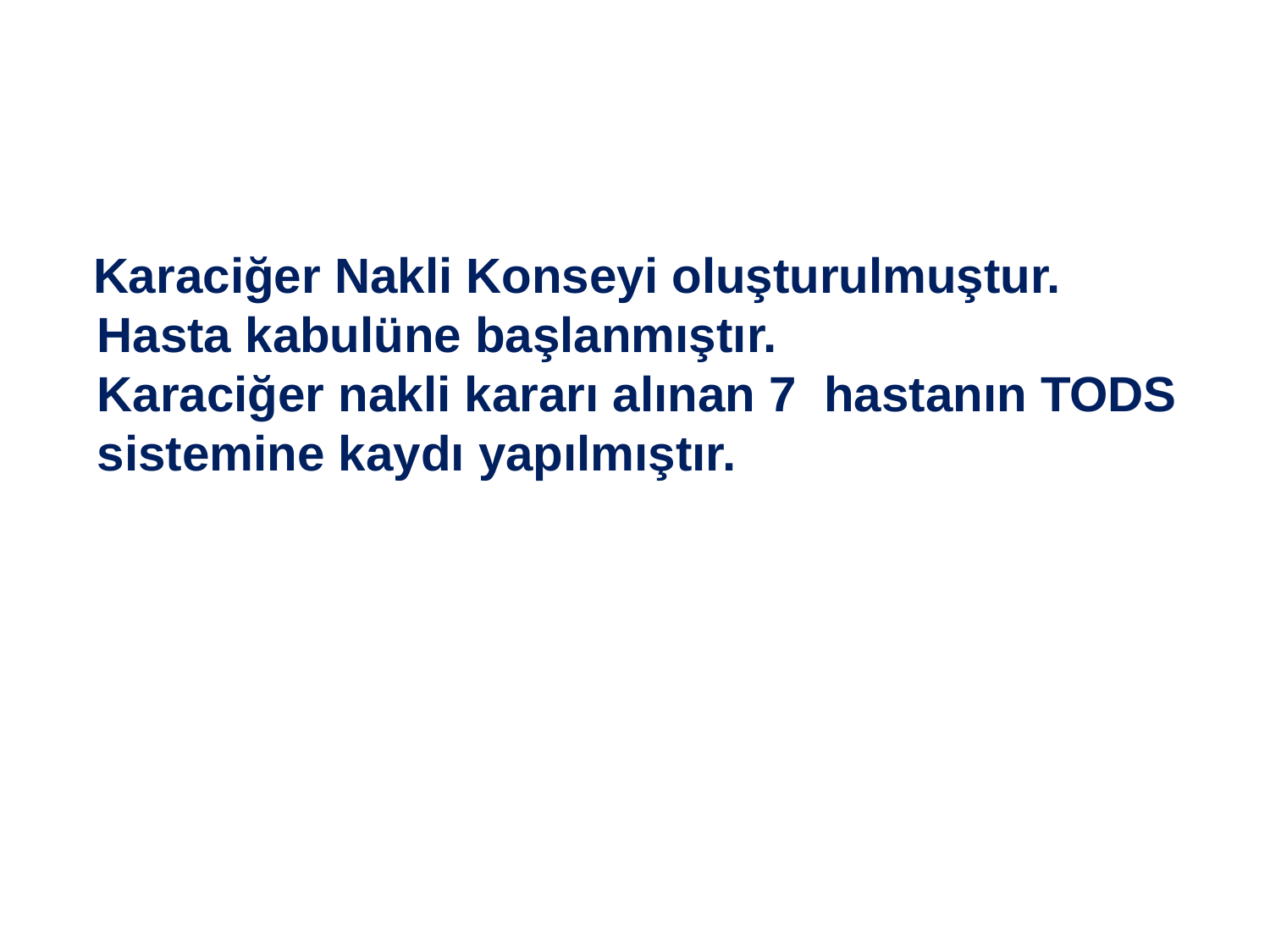

Karaciğer Nakli Konseyi oluşturulmuştur.
 Hasta kabulüne başlanmıştır.
 Karaciğer nakli kararı alınan 7  hastanın TODS
 sistemine kaydı yapılmıştır.